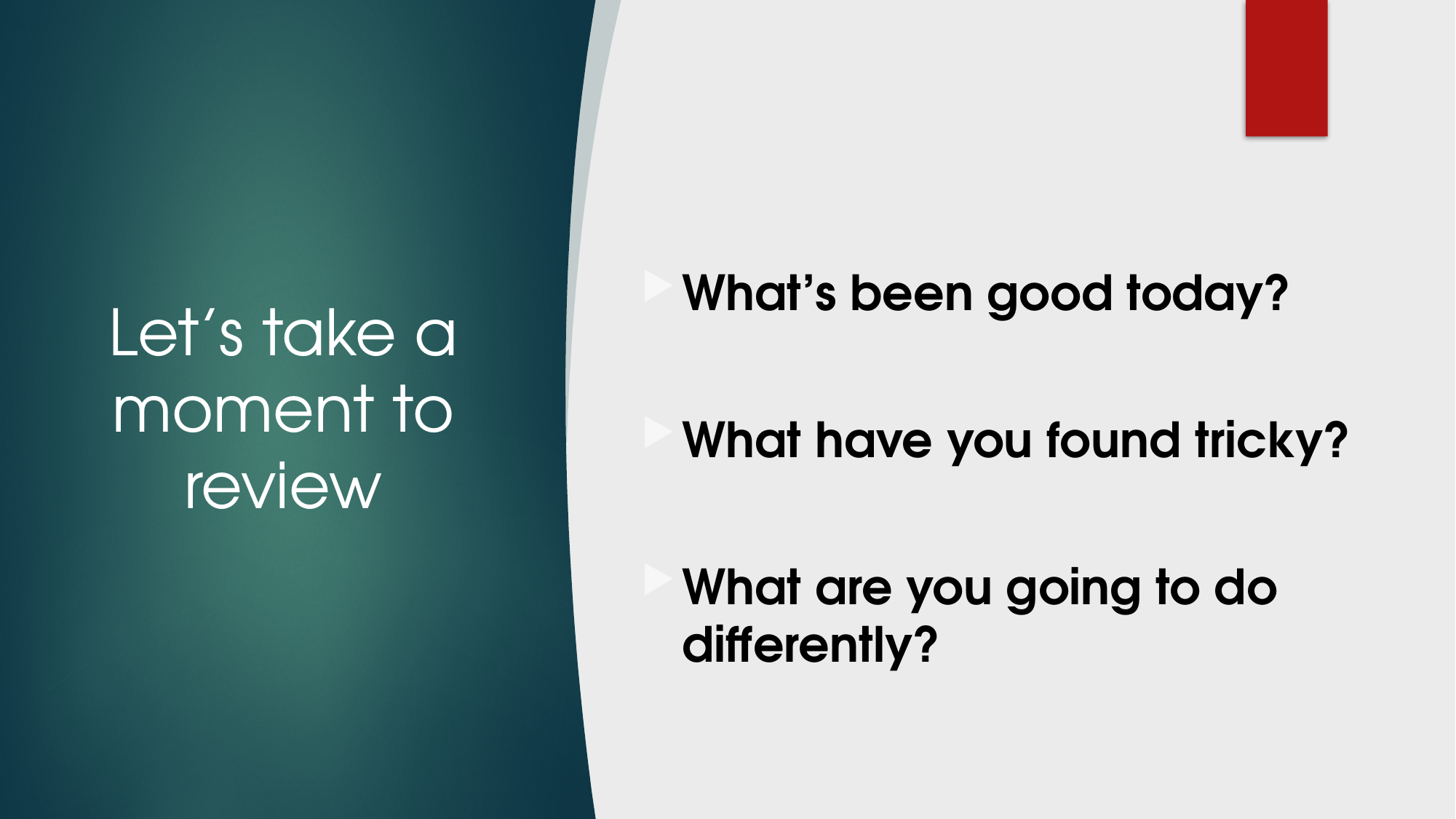

What’s been good today?

What have you found tricky?

What are you going to do differently?
# Let’s take a moment to review